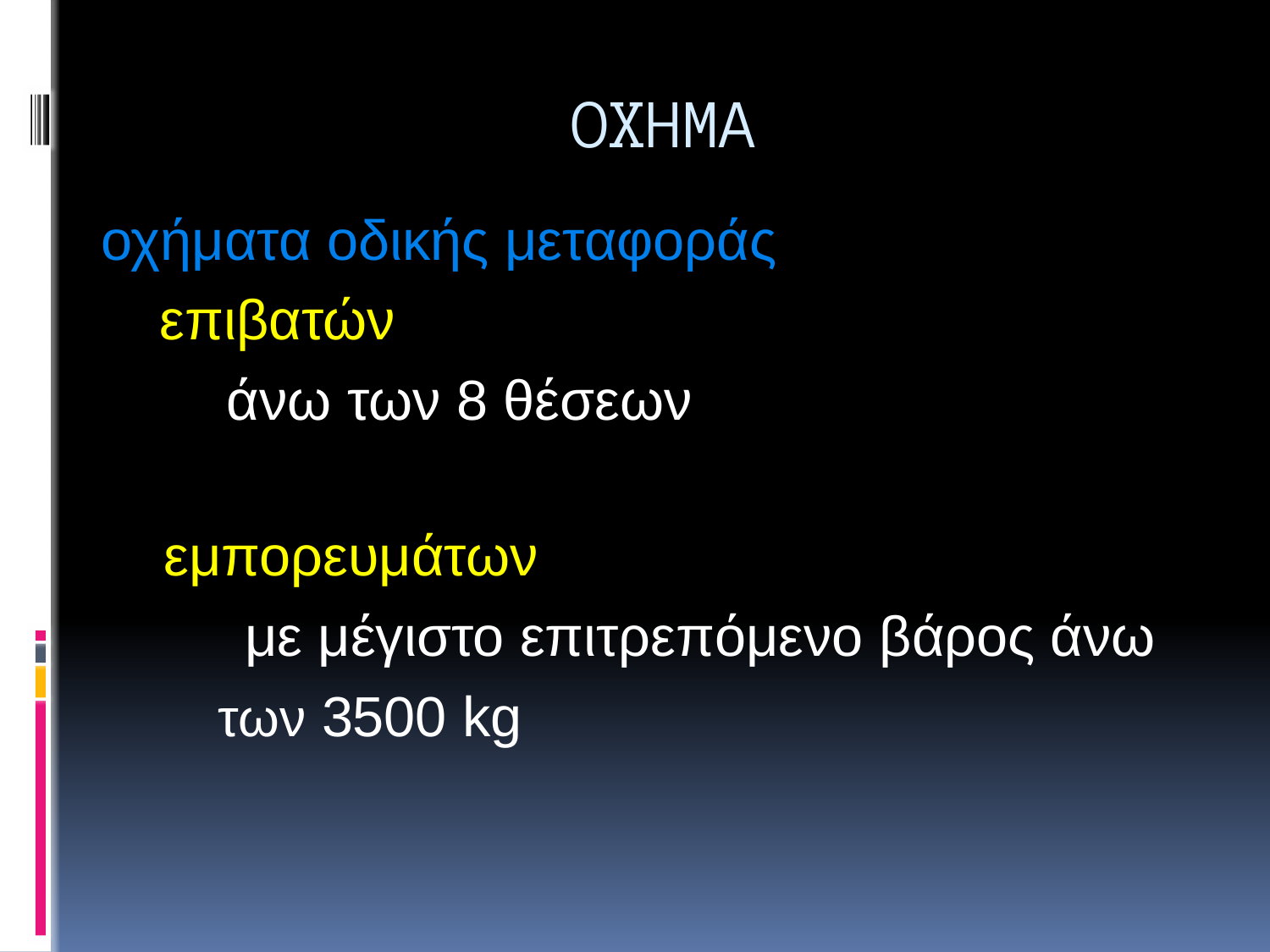

# ΟΧΗΜΑ
οχήματα οδικής μεταφοράς
    επιβατών
        άνω των 8 θέσεων

    εμπορευμάτων
		 με μέγιστο επιτρεπόμενο βάρος άνω
        των 3500 kg